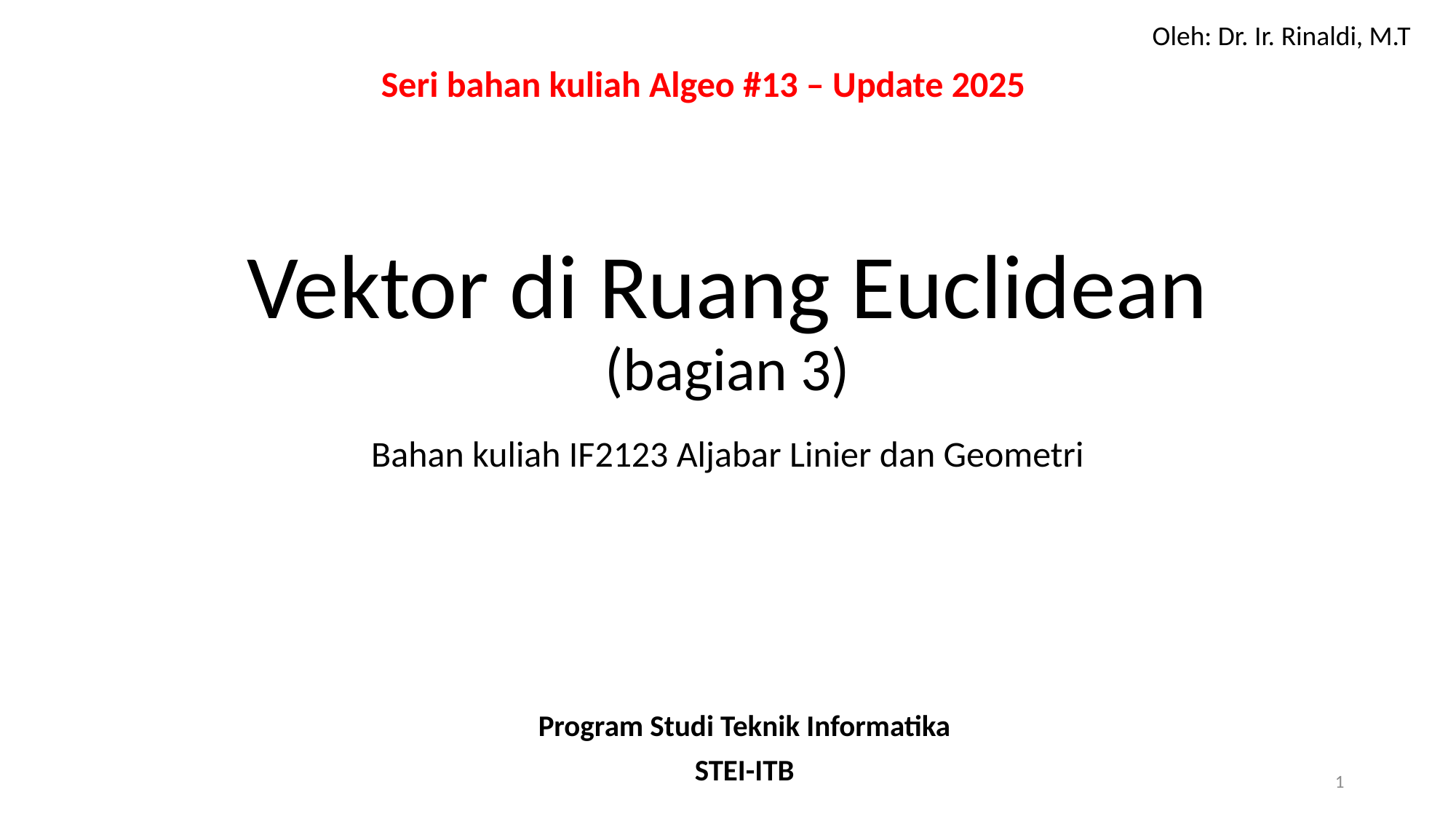

Oleh: Dr. Ir. Rinaldi, M.T
Seri bahan kuliah Algeo #13 – Update 2025
# Vektor di Ruang Euclidean (bagian 3)
Bahan kuliah IF2123 Aljabar Linier dan Geometri

Program Studi Teknik Informatika
STEI-ITB
1